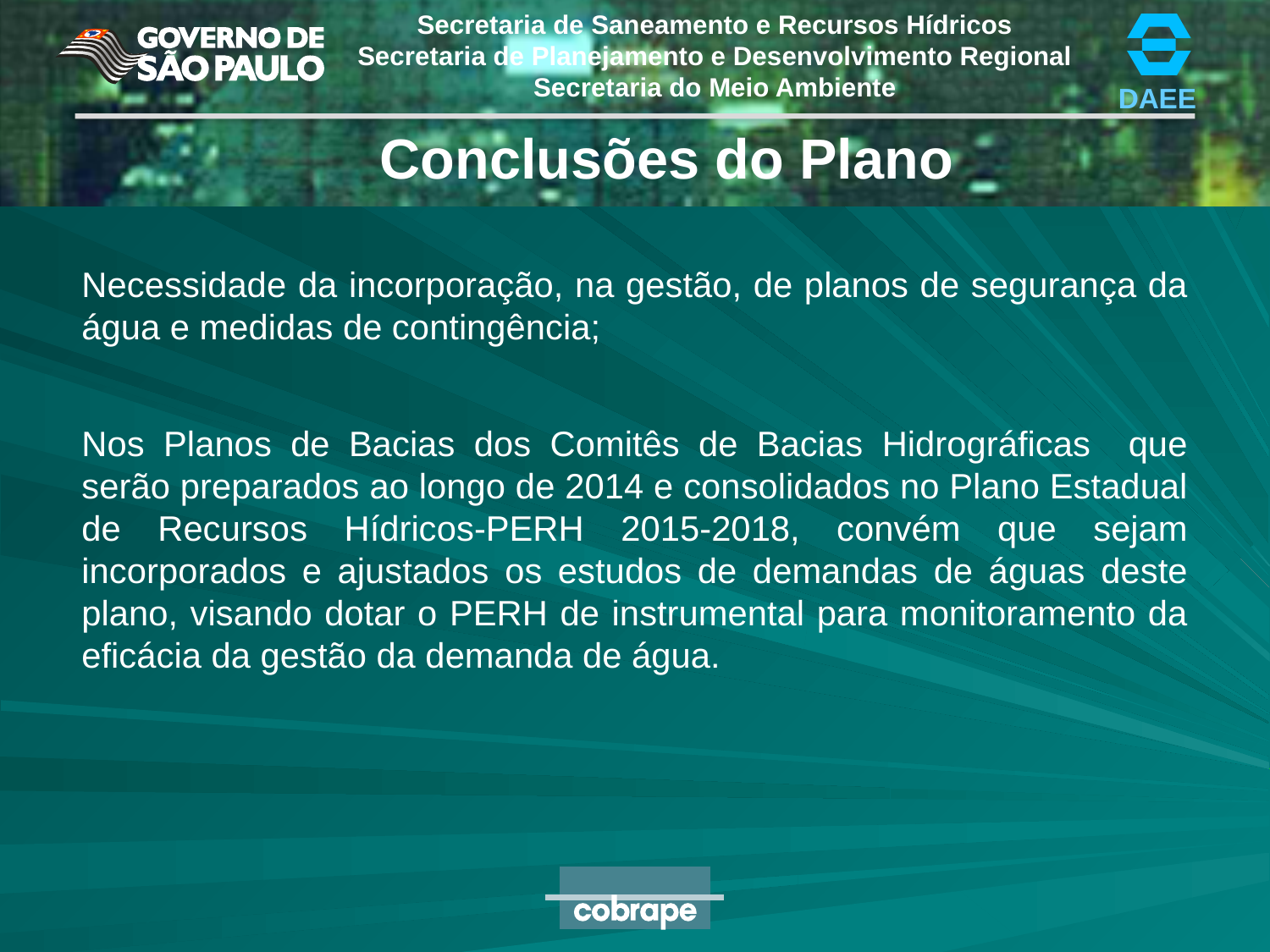

Conclusões do Plano
Necessidade da incorporação, na gestão, de planos de segurança da água e medidas de contingência;

Nos Planos de Bacias dos Comitês de Bacias Hidrográficas  que serão preparados ao longo de 2014 e consolidados no Plano Estadual de Recursos Hídricos-PERH 2015-2018, convém que sejam incorporados e ajustados os estudos de demandas de águas deste plano, visando dotar o PERH de instrumental para monitoramento da eficácia da gestão da demanda de água.